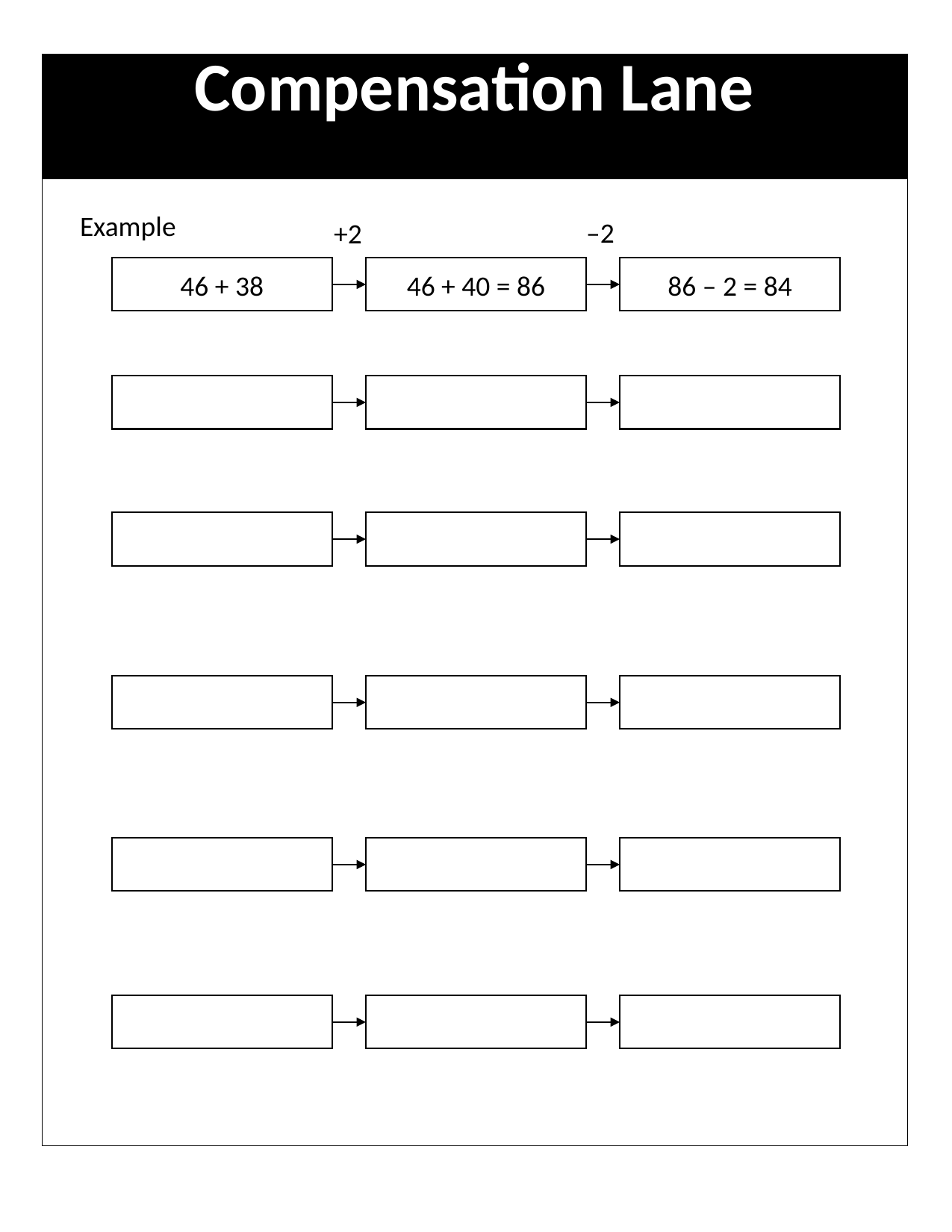

| Compensation Lane |
| --- |
|  |
Example
–2
+2
46 + 38
46 + 40 = 86
86 – 2 = 84